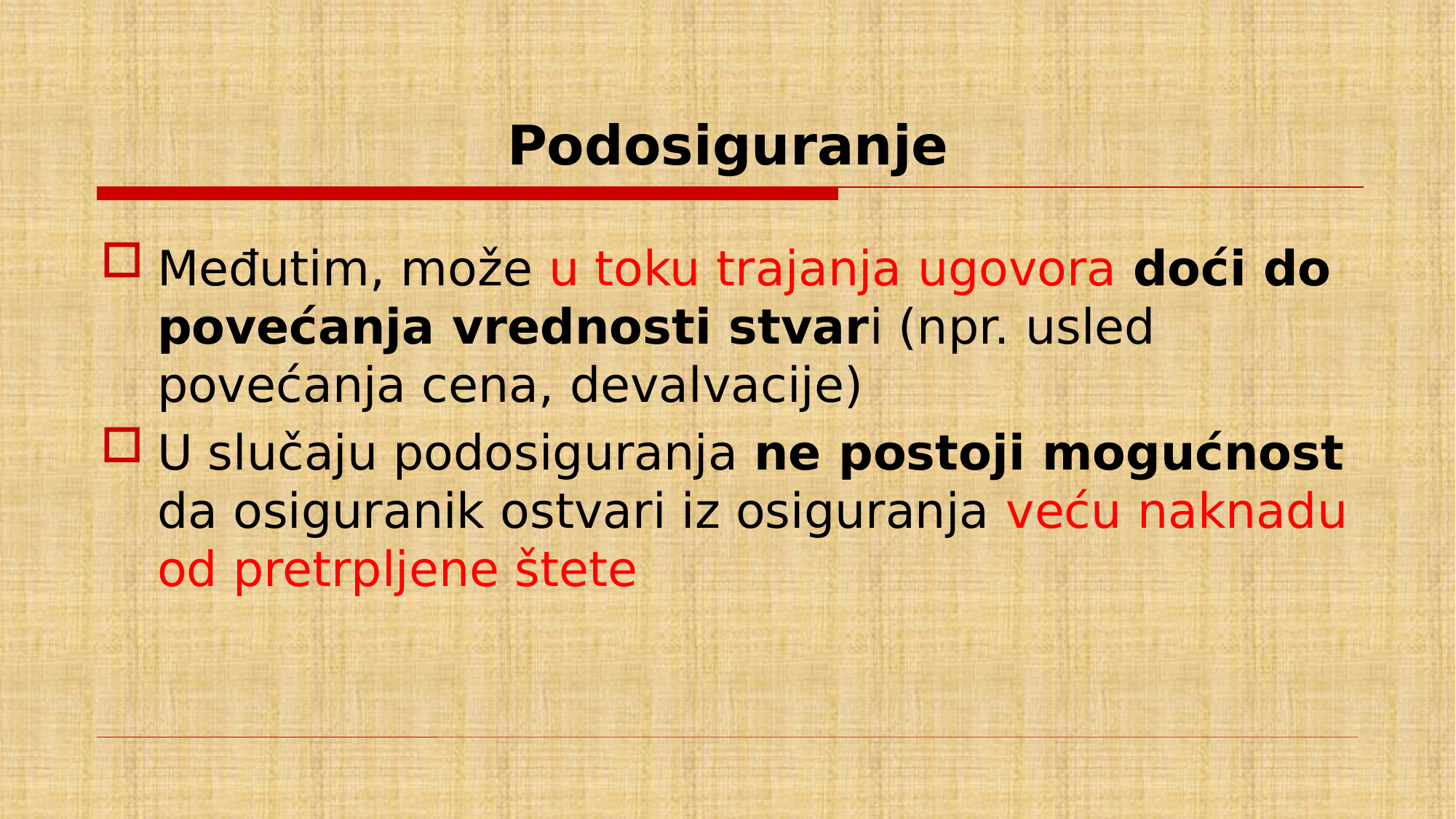

# Podosiguranje
Međutim, može u toku trajanja ugovora doći do povećanja vrednosti stvari (npr. usled povećanja cena, devalvacije)
U slučaju podosiguranja ne postoji mogućnost da osiguranik ostvari iz osiguranja veću naknadu od pretrpljene štete